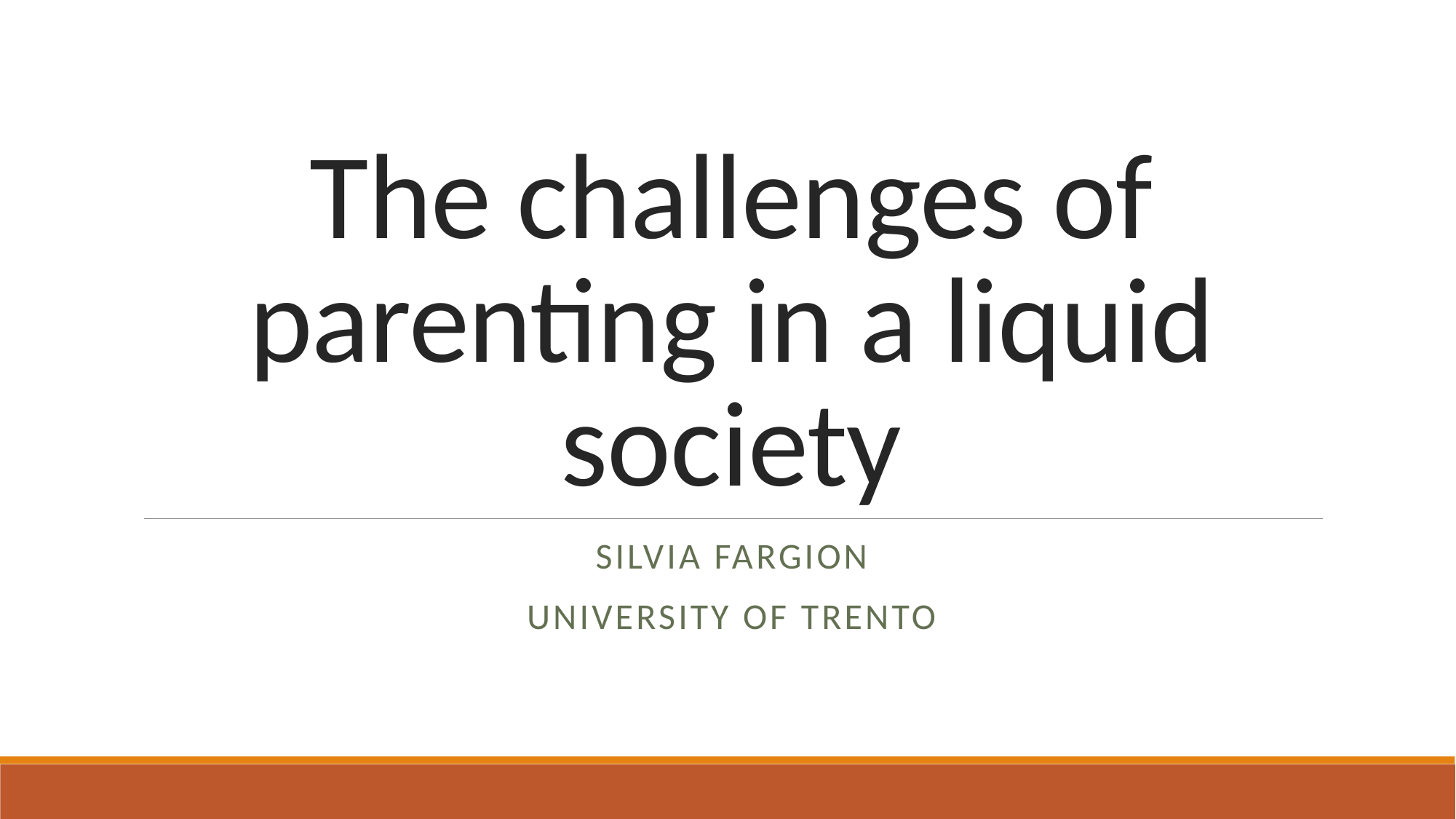

# The challenges of parenting in a liquid society
Silvia Fargion
University of Trento